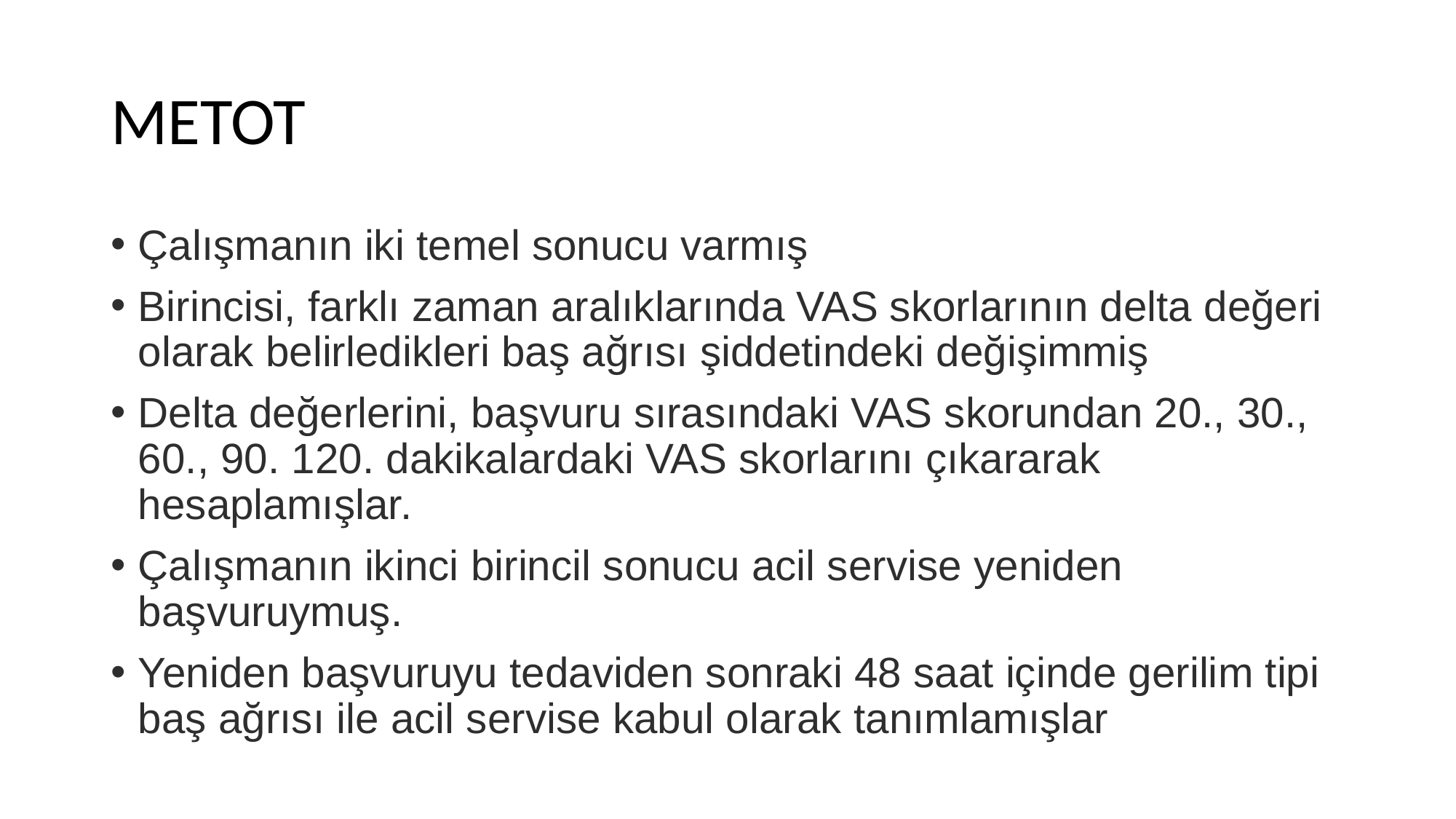

# METOT
Çalışmanın iki temel sonucu varmış
Birincisi, farklı zaman aralıklarında VAS skorlarının delta değeri olarak belirledikleri baş ağrısı şiddetindeki değişimmiş
Delta değerlerini, başvuru sırasındaki VAS skorundan 20., 30., 60., 90. 120. dakikalardaki VAS skorlarını çıkararak hesaplamışlar.
Çalışmanın ikinci birincil sonucu acil servise yeniden başvuruymuş.
Yeniden başvuruyu tedaviden sonraki 48 saat içinde gerilim tipi baş ağrısı ile acil servise kabul olarak tanımlamışlar